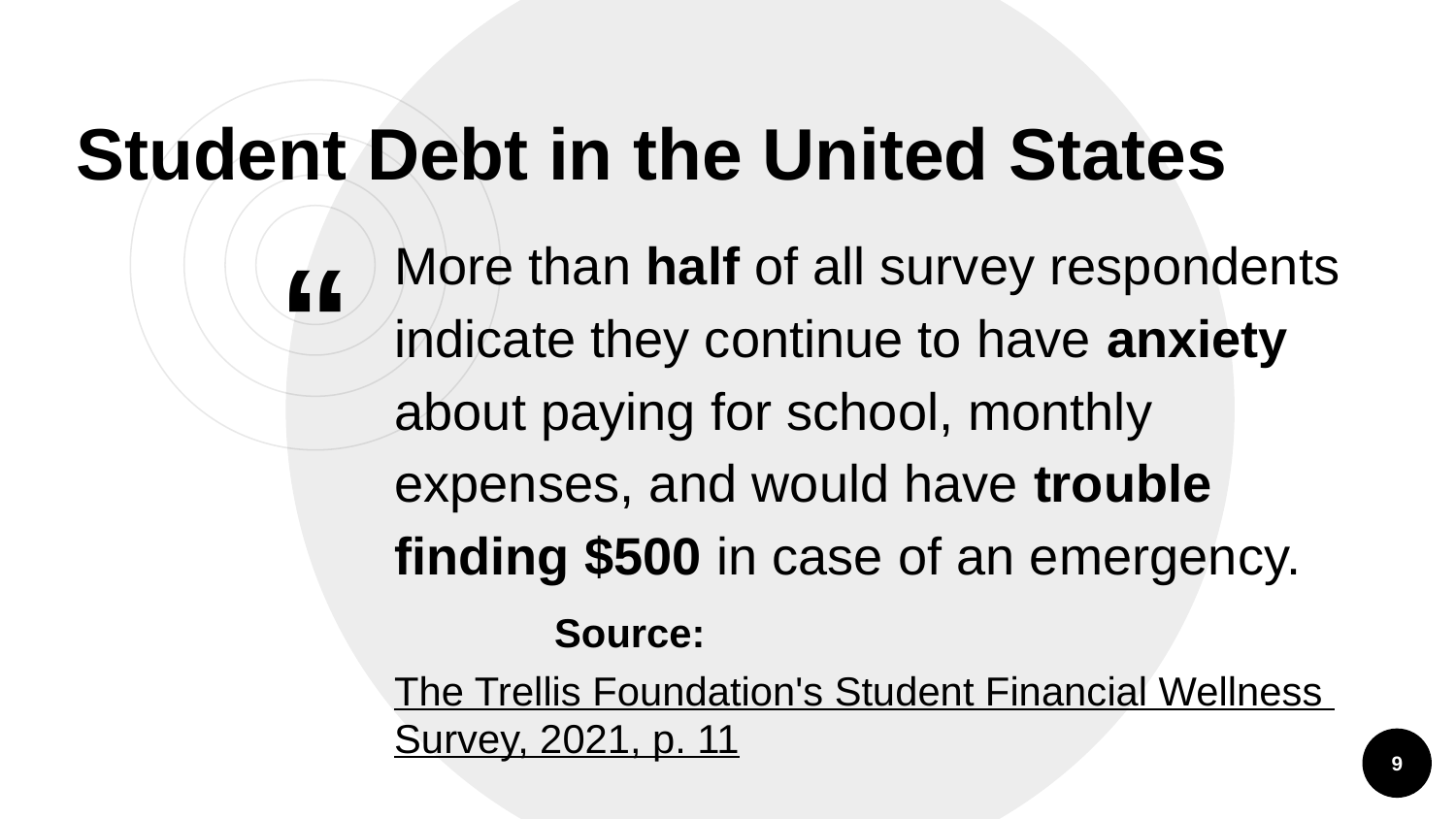

Student Debt in the United States
More than half of all survey respondents indicate they continue to have anxiety about paying for school, monthly expenses, and would have trouble finding $500 in case of an emergency.               Source: The Trellis Foundation's Student Financial Wellness Survey, 2021, p. 11
9